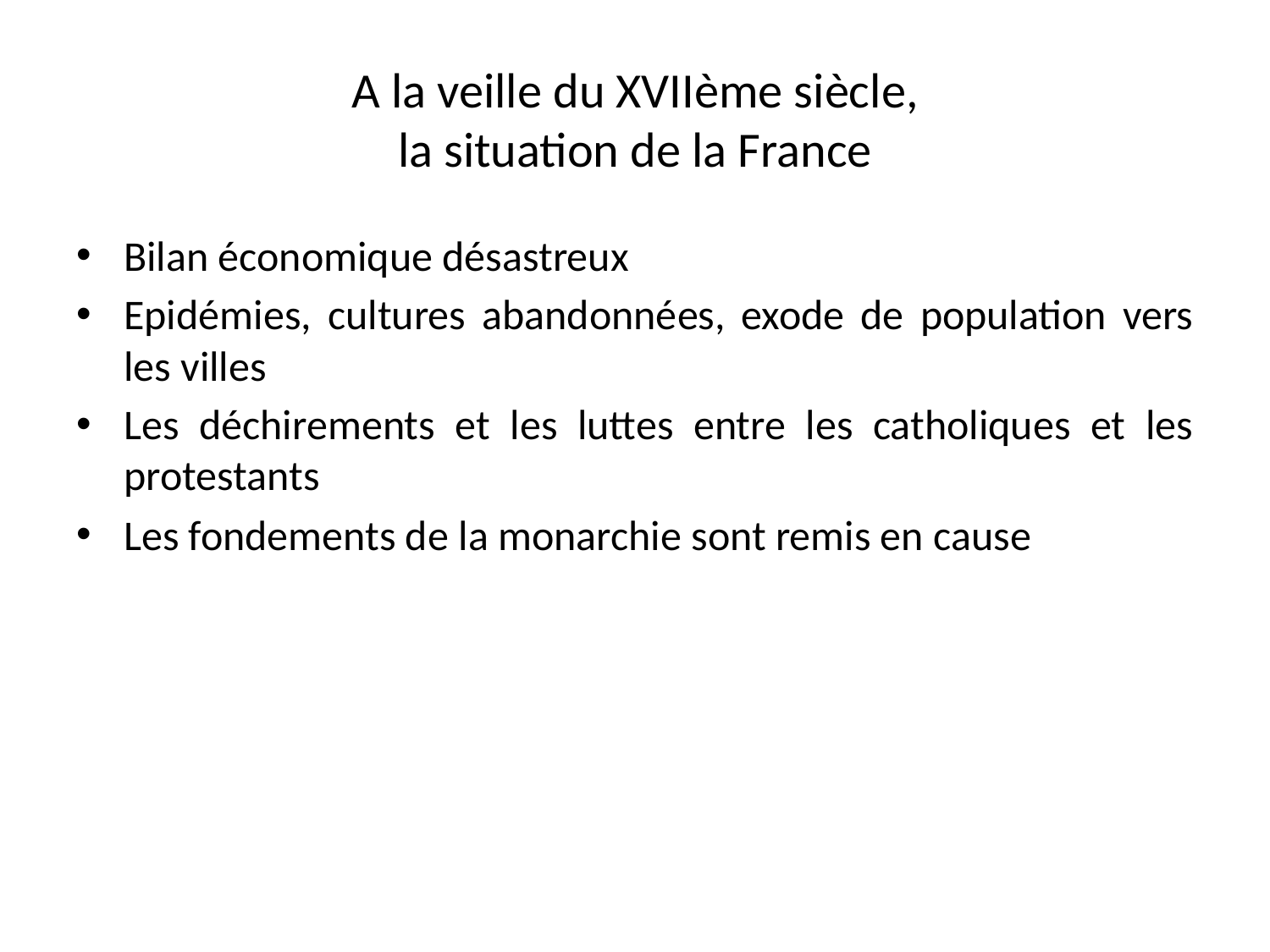

# A la veille du XVIIème siècle, la situation de la France
Bilan économique désastreux
Epidémies, cultures abandonnées, exode de population vers les villes
Les déchirements et les luttes entre les catholiques et les protestants
Les fondements de la monarchie sont remis en cause